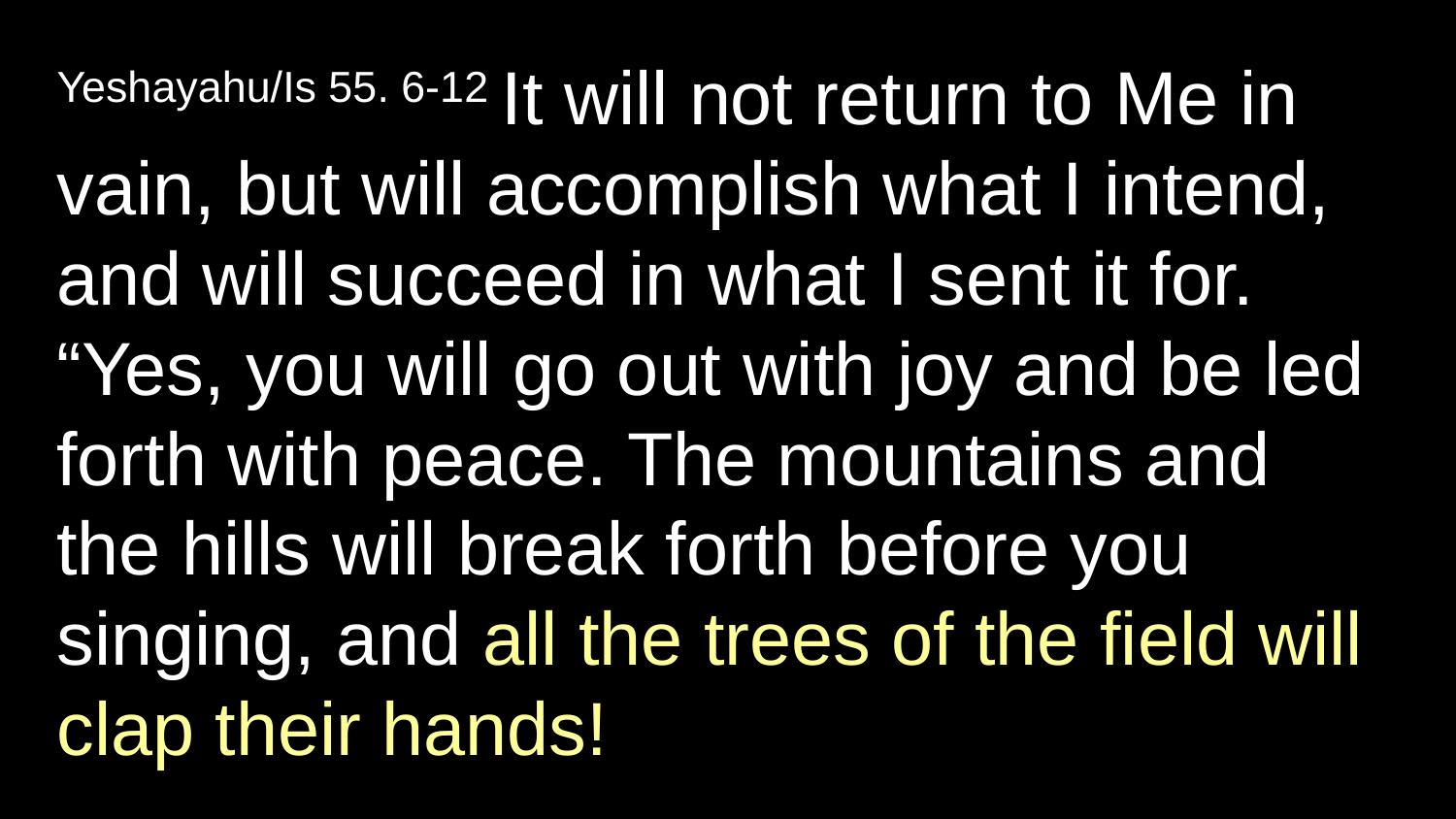

Yeshayahu/Is 55. 6-12 It will not return to Me in vain, but will accomplish what I intend, and will succeed in what I sent it for. “Yes, you will go out with joy and be led forth with peace. The mountains and the hills will break forth before you singing, and all the trees of the field will clap their hands!